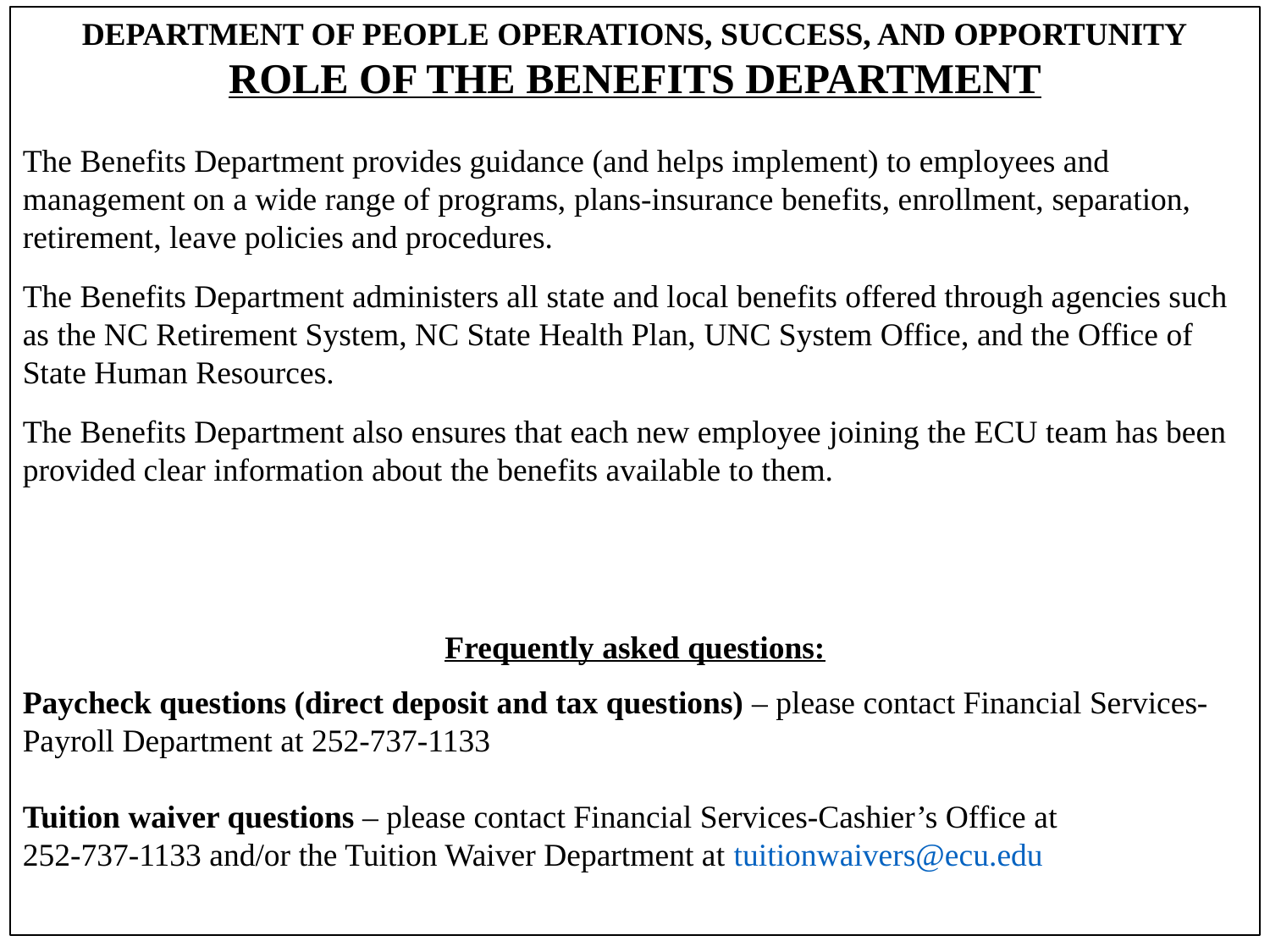

DEPARTMENT OF PEOPLE OPERATIONS, SUCCESS, AND OPPORTUNITY
ROLE OF THE BENEFITS DEPARTMENT

The Benefits Department provides guidance (and helps implement) to employees and management on a wide range of programs, plans-insurance benefits, enrollment, separation, retirement, leave policies and procedures.

The Benefits Department administers all state and local benefits offered through agencies such as the NC Retirement System, NC State Health Plan, UNC System Office, and the Office of State Human Resources.

The Benefits Department also ensures that each new employee joining the ECU team has been provided clear information about the benefits available to them.

Frequently asked questions:

Paycheck questions (direct deposit and tax questions) – please contact Financial Services-Payroll Department at 252-737-1133

Tuition waiver questions – please contact Financial Services-Cashier’s Office at
252-737-1133 and/or the Tuition Waiver Department at tuitionwaivers@ecu.edu